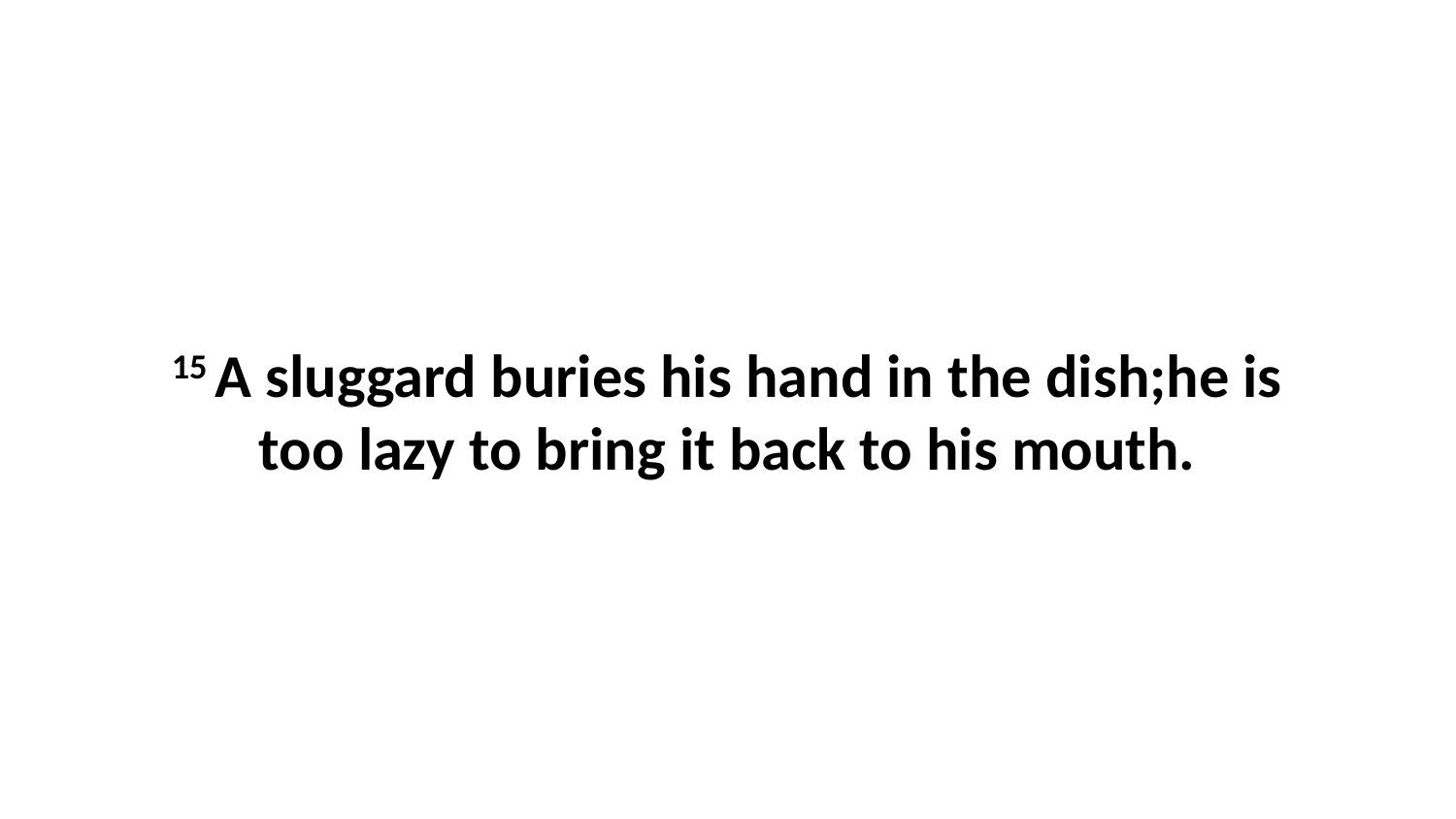

15 A sluggard buries his hand in the dish;he is too lazy to bring it back to his mouth.